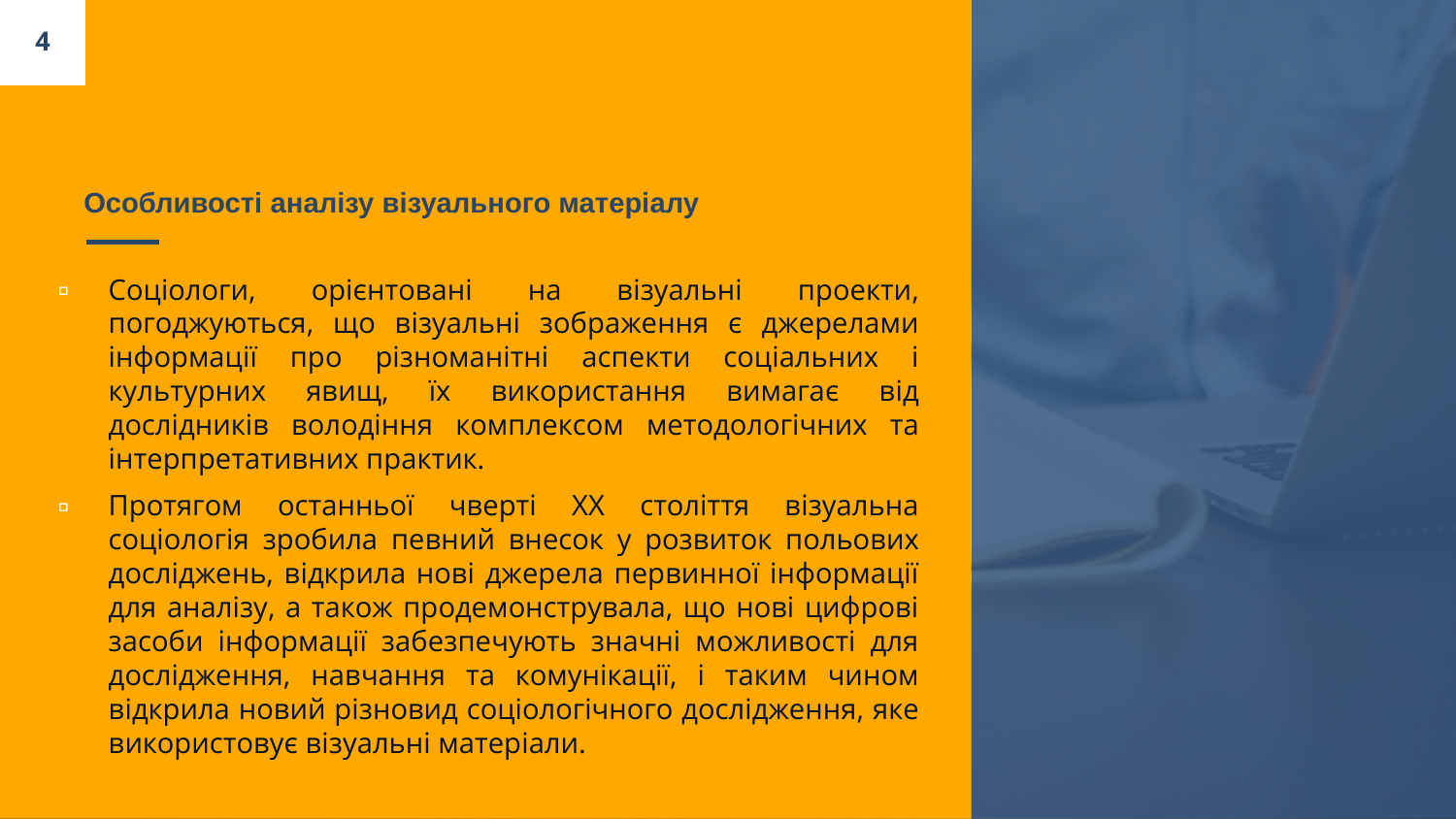

4
# Особливості аналізу візуального матеріалу
Соціологи, орієнтовані на візуальні проекти, погоджуються, що візуальні зображення є джерелами інформації про різноманітні аспекти соціальних і культурних явищ, їх використання вимагає від дослідників володіння комплексом методологічних та інтерпретативних практик.
Протягом останньої чверті ХХ століття візуальна соціологія зробила певний внесок у розвиток польових досліджень, відкрила нові джерела первинної інформації для аналізу, а також продемонструвала, що нові цифрові засоби інформації забезпечують значні можливості для дослідження, навчання та комунікації, і таким чином відкрила новий різновид соціологічного дослідження, яке використовує візуальні матеріали.